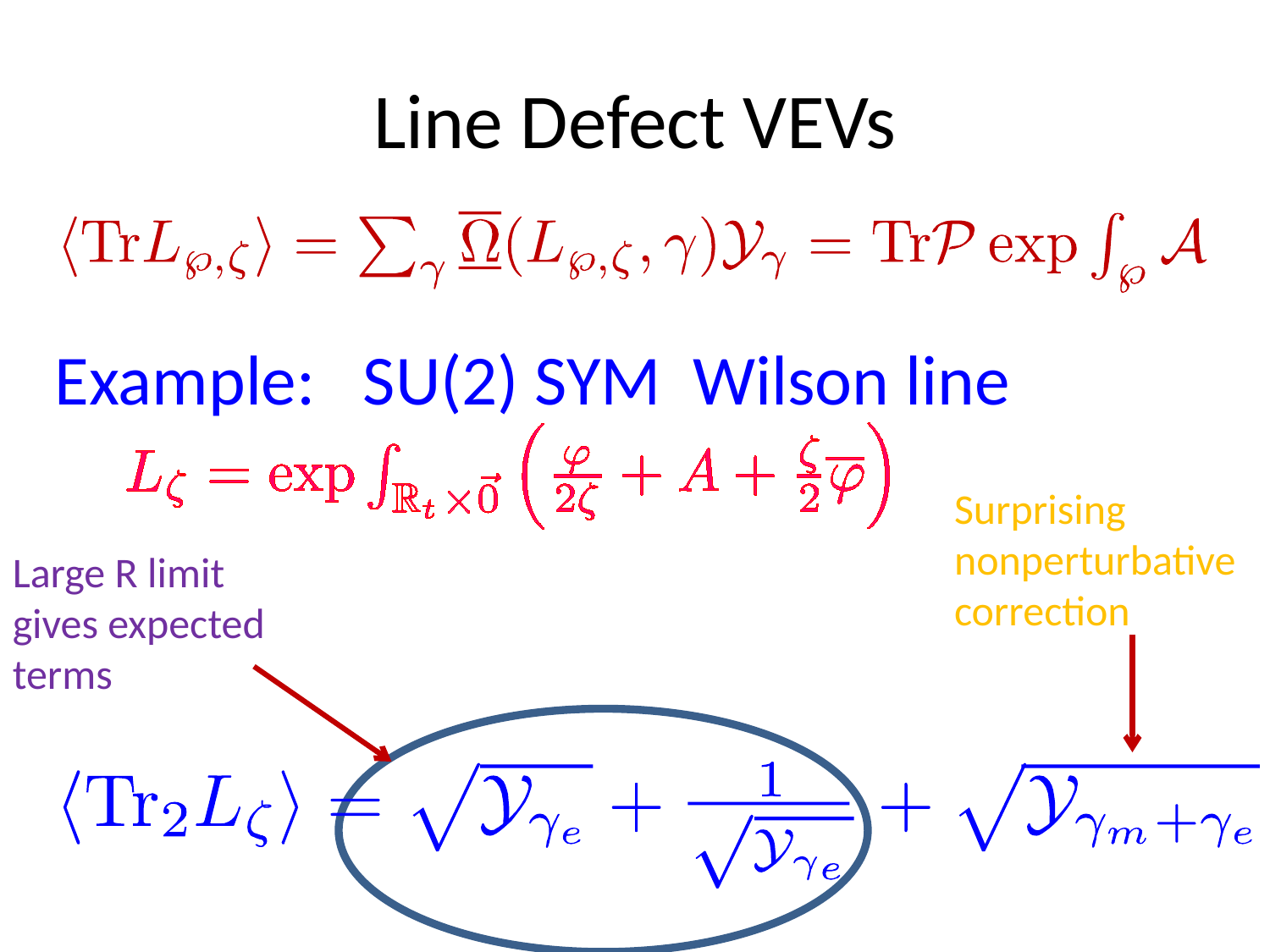

# Line Defect VEVs

Example:   SU(2) SYM  Wilson line

Surprising nonperturbative correction
Large R limit gives expected terms